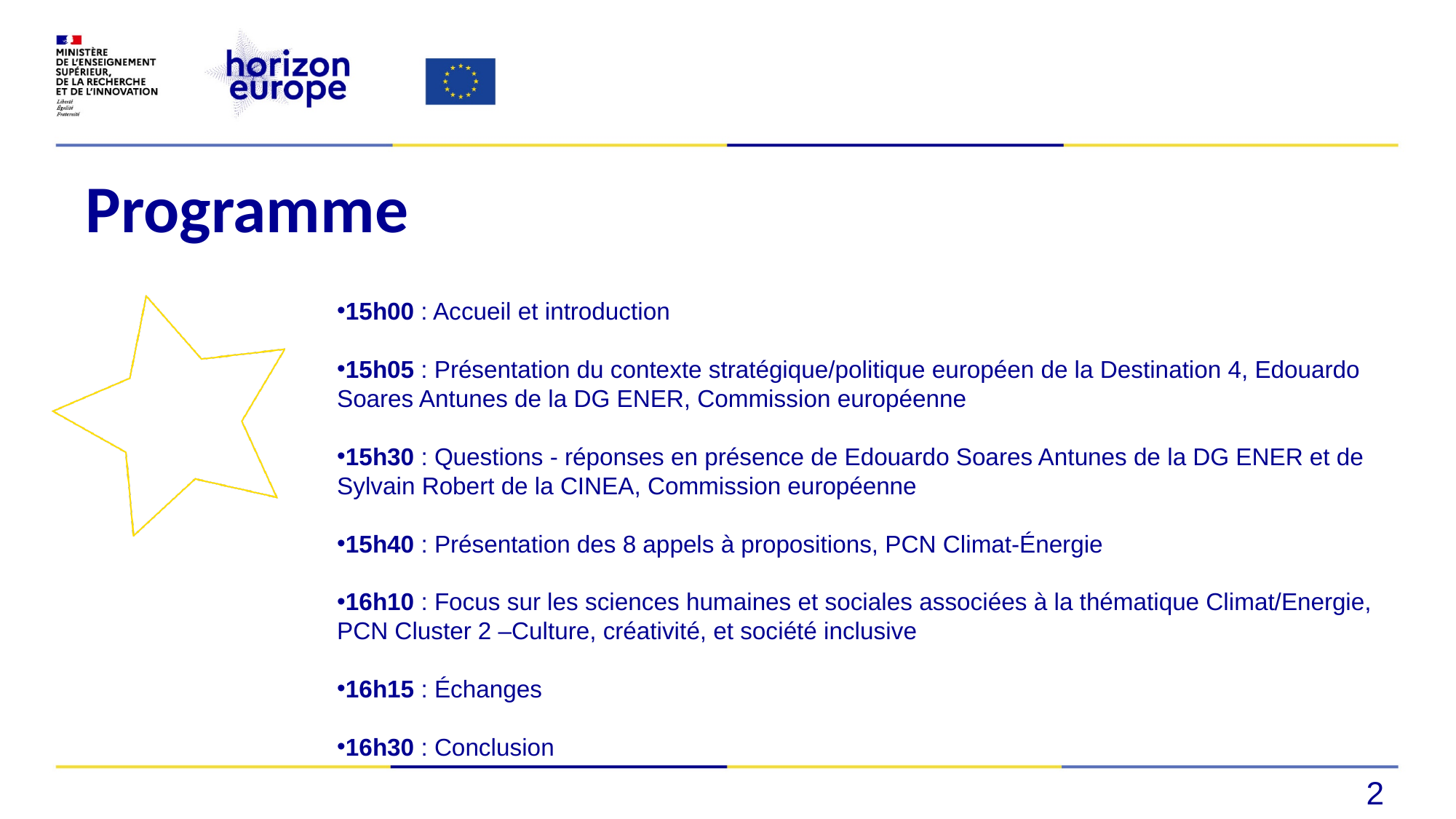

# POr
Programme
15h00 : Accueil et introduction

15h05 : Présentation du contexte stratégique/politique européen de la Destination 4, Edouardo Soares Antunes de la DG ENER, Commission européenne

15h30 : Questions - réponses en présence de Edouardo Soares Antunes de la DG ENER et de Sylvain Robert de la CINEA, Commission européenne

15h40 : Présentation des 8 appels à propositions, PCN Climat-Énergie

16h10 : Focus sur les sciences humaines et sociales associées à la thématique Climat/Energie, PCN Cluster 2 –Culture, créativité, et société inclusive

16h15 : Échanges

16h30 : Conclusion
2